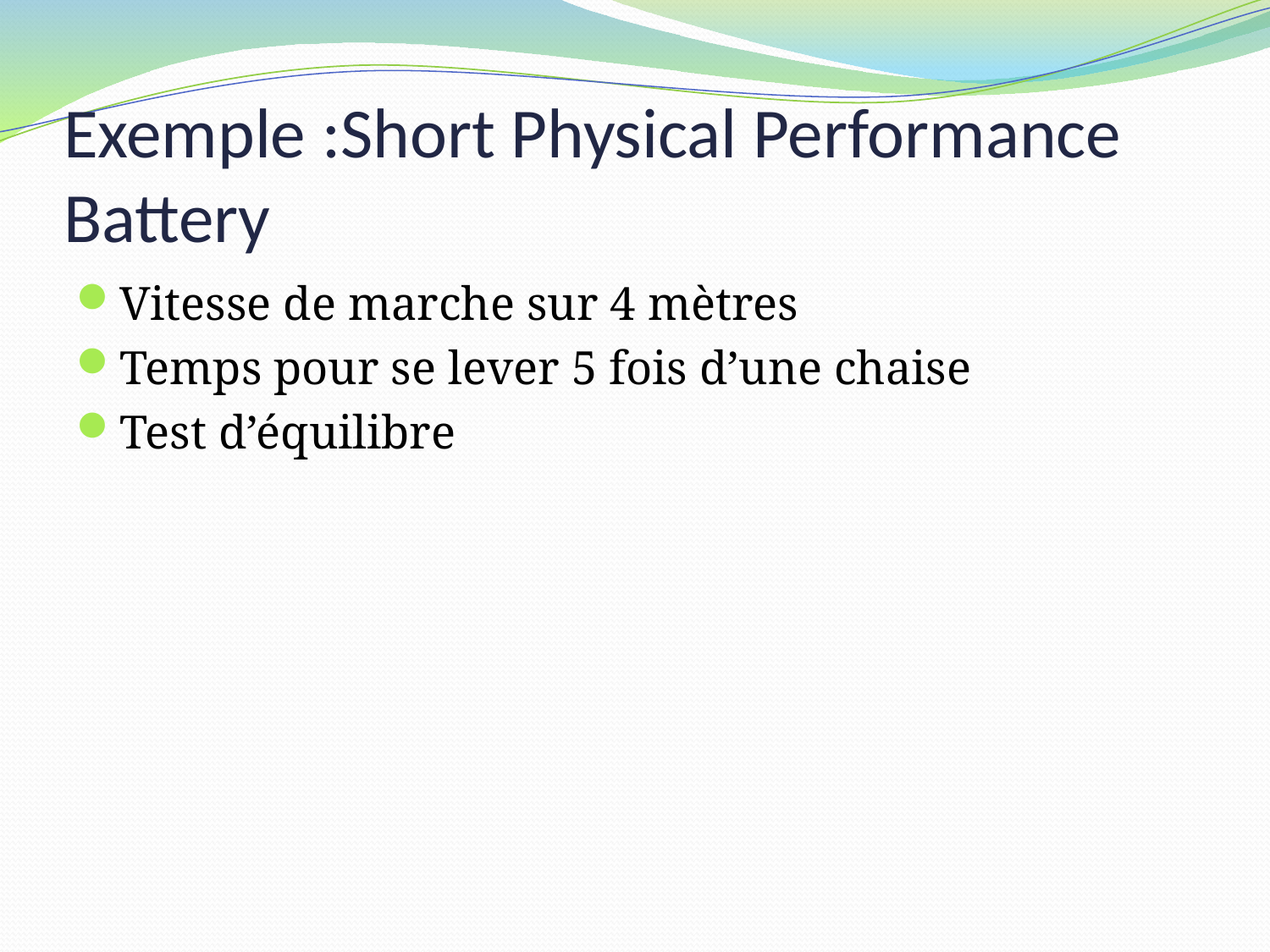

# Exemple :Short Physical Performance Battery
Vitesse de marche sur 4 mètres
Temps pour se lever 5 fois d’une chaise
Test d’équilibre